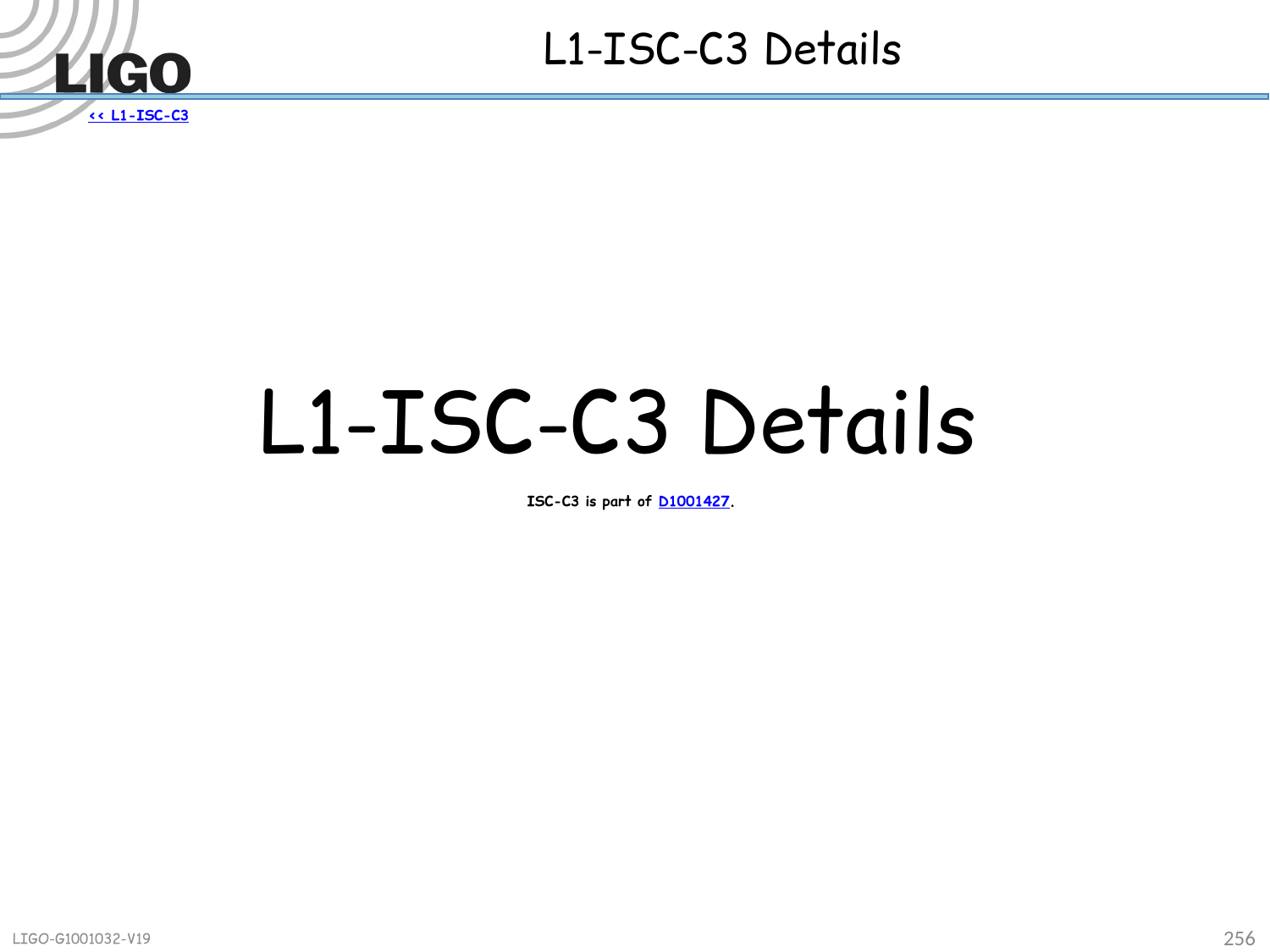

# L1-ISC-C3 Details
<< L1-ISC-C3
L1-ISC-C3 Details
ISC-C3 is part of D1001427.
256
LIGO-G1001032-V19